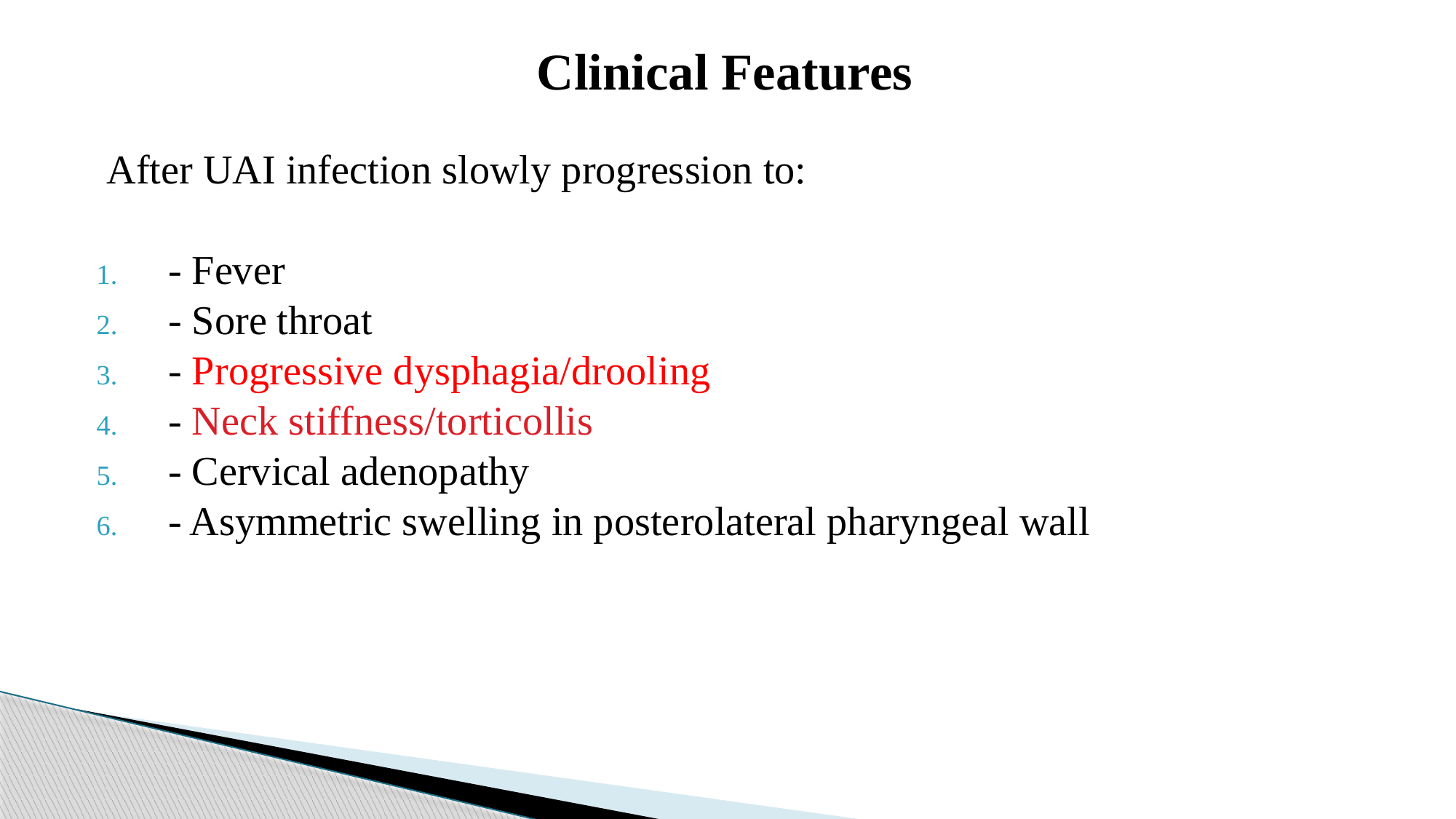

# Clinical Features
 After UAI infection slowly progression to:

 - Fever
 - Sore throat
 - Progressive dysphagia/drooling
 - Neck stiffness/torticollis
 - Cervical adenopathy
 - Asymmetric swelling in posterolateral pharyngeal wall